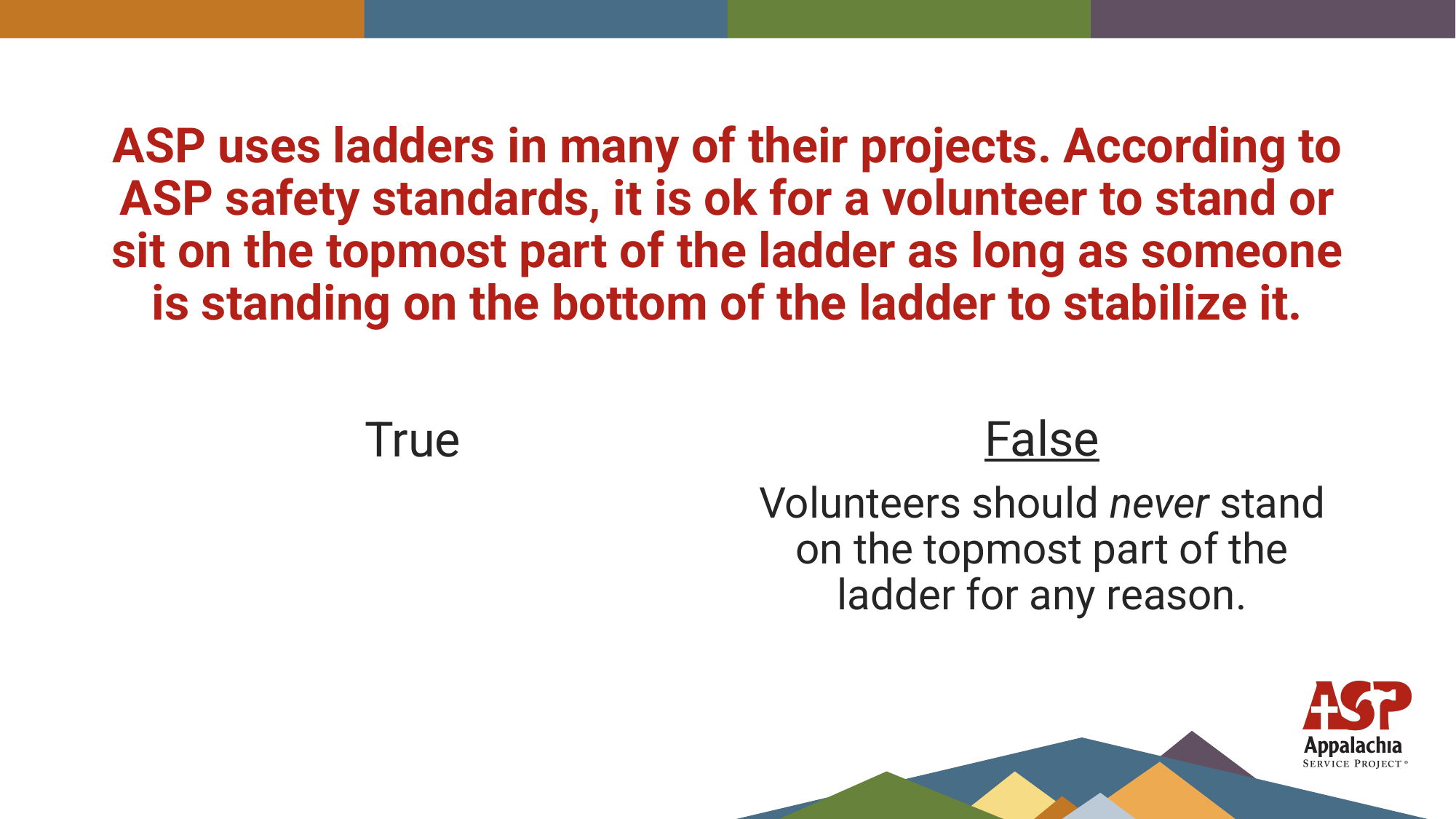

# ASP uses ladders in many of their projects. According to ASP safety standards, it is ok for a volunteer to stand or sit on the topmost part of the ladder as long as someone is standing on the bottom of the ladder to stabilize it.
False
Volunteers should never stand on the topmost part of the ladder for any reason.
True